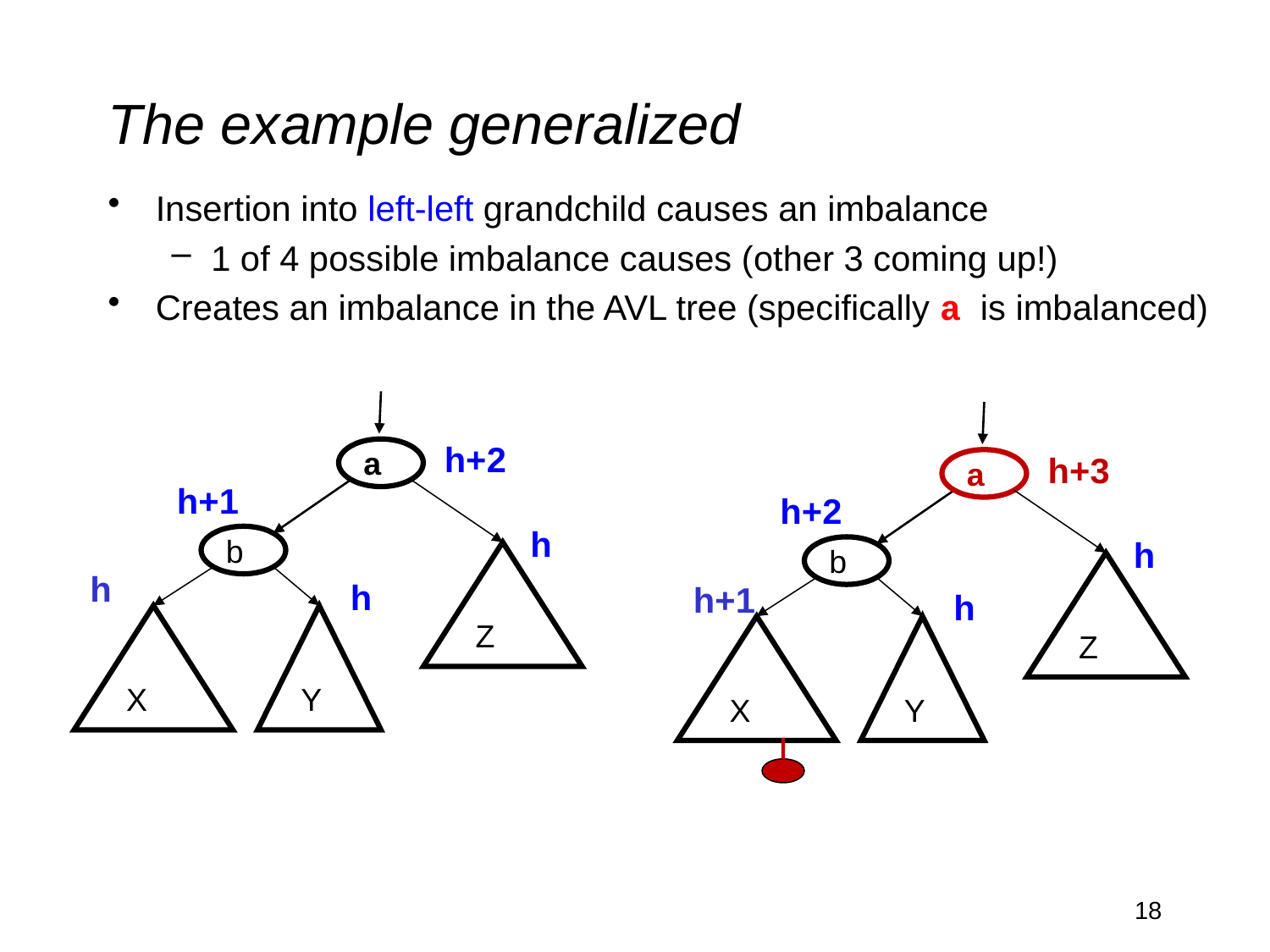

# The example generalized
Insertion into left-left grandchild causes an imbalance
1 of 4 possible imbalance causes (other 3 coming up!)
Creates an imbalance in the AVL tree (specifically a  is imbalanced)
h+3
a
h+2
h
b
Z
h+1
h
X
Y

h+2
a
h+1
h
b
Z
h
h
X
Y
18